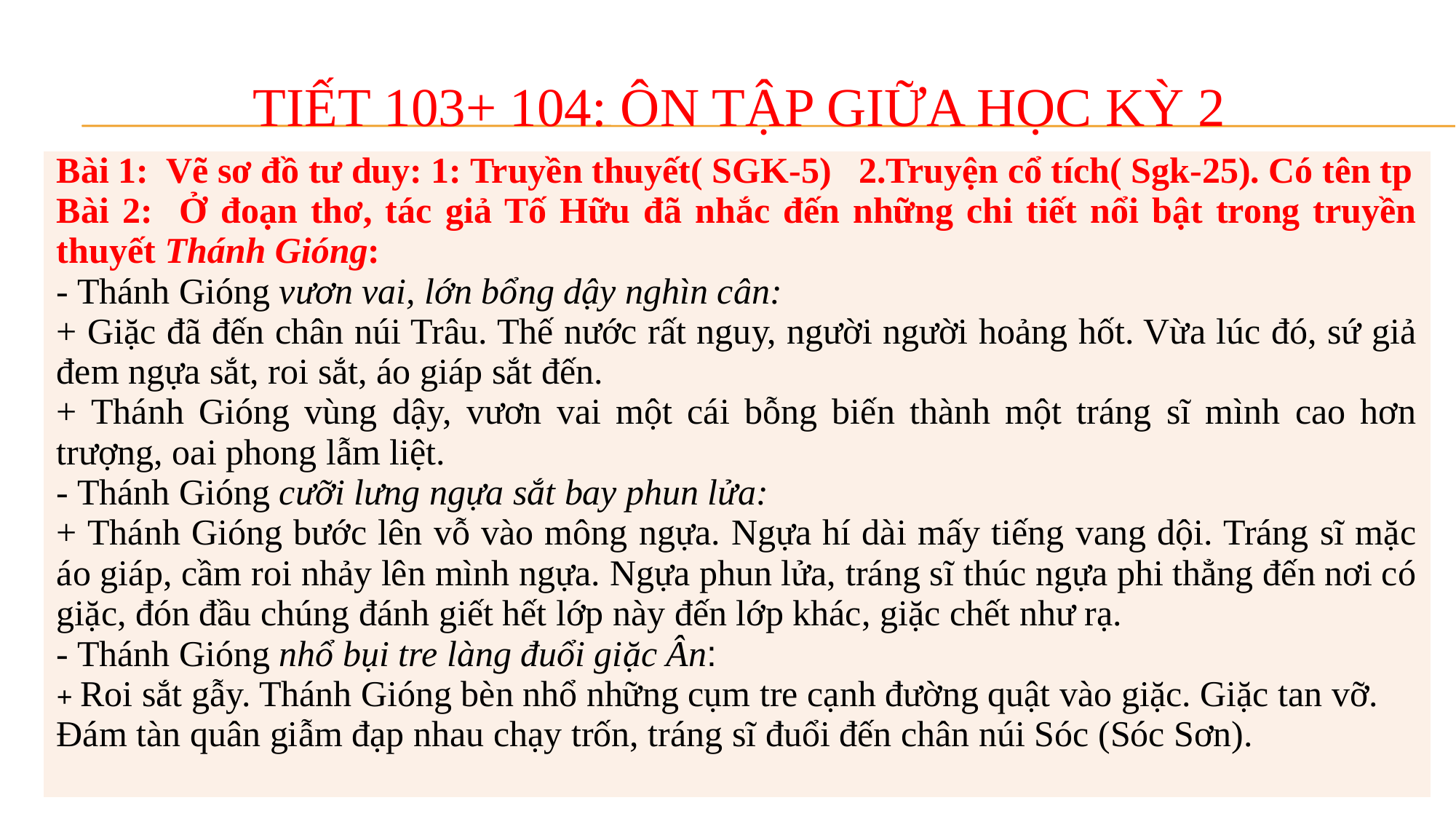

# TIẾT 103+ 104: ÔN TẬP GIỮA HỌC KỲ 2
| Bài 1: Vẽ sơ đồ tư duy: 1: Truyền thuyết( SGK-5) 2.Truyện cổ tích( Sgk-25). Có tên tp Bài 2: Ở đoạn thơ, tác giả Tố Hữu đã nhắc đến những chi tiết nổi bật trong truyền thuyết Thánh Gióng: - Thánh Gióng vươn vai, lớn bổng dậy nghìn cân: + Giặc đã đến chân núi Trâu. Thế nước rất nguy, người người hoảng hốt. Vừa lúc đó, sứ giả đem ngựa sắt, roi sắt, áo giáp sắt đến. + Thánh Gióng vùng dậy, vươn vai một cái bỗng biến thành một tráng sĩ mình cao hơn trượng, oai phong lẫm liệt. - Thánh Gióng cưỡi lưng ngựa sắt bay phun lửa: + Thánh Gióng bước lên vỗ vào mông ngựa. Ngựa hí dài mấy tiếng vang dội. Tráng sĩ mặc áo giáp, cầm roi nhảy lên mình ngựa. Ngựa phun lửa, tráng sĩ thúc ngựa phi thẳng đến nơi có giặc, đón đầu chúng đánh giết hết lớp này đến lớp khác, giặc chết như rạ. - Thánh Gióng nhổ bụi tre làng đuổi giặc Ân: + Roi sắt gẫy. Thánh Gióng bèn nhổ những cụm tre cạnh đường quật vào giặc. Giặc tan vỡ. Ðám tàn quân giẫm đạp nhau chạy trốn, tráng sĩ đuổi đến chân núi Sóc (Sóc Sơn). |
| --- |